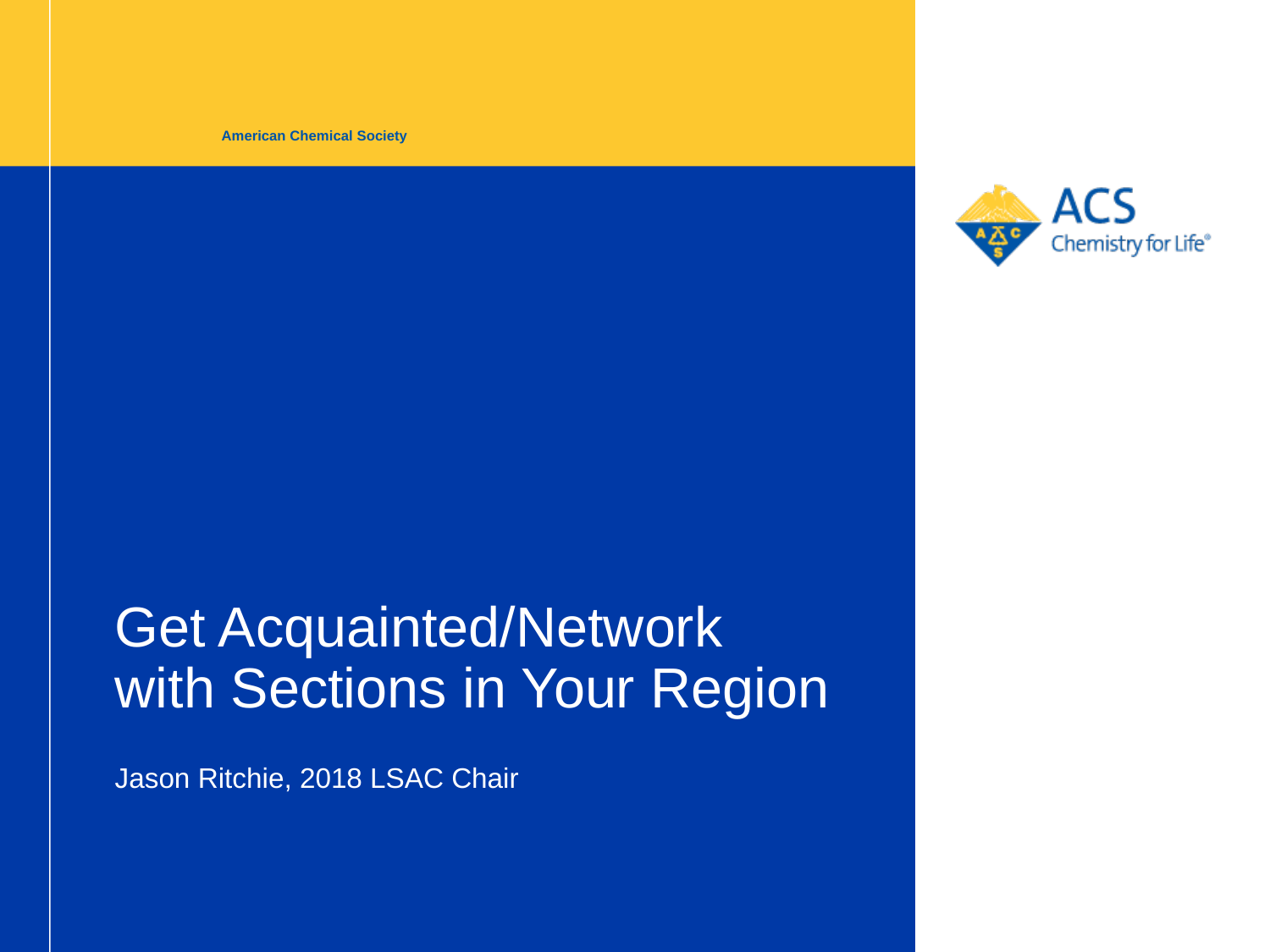

American Chemical Society
# Get Acquainted/Network with Sections in Your Region
Jason Ritchie, 2018 LSAC Chair